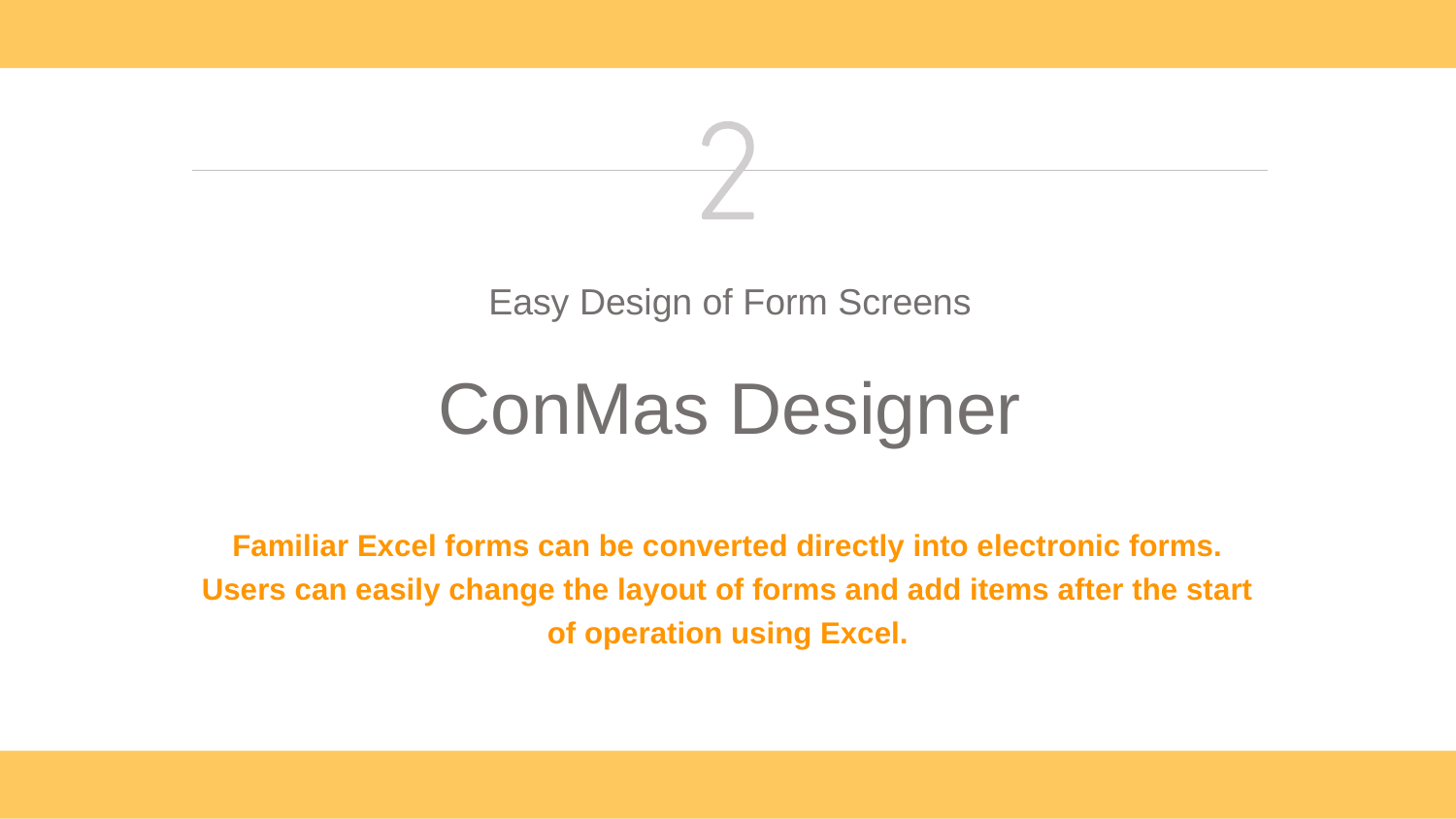

Easy Design of Form Screens
ConMas Designer
Familiar Excel forms can be converted directly into electronic forms. Users can easily change the layout of forms and add items after the start of operation using Excel.